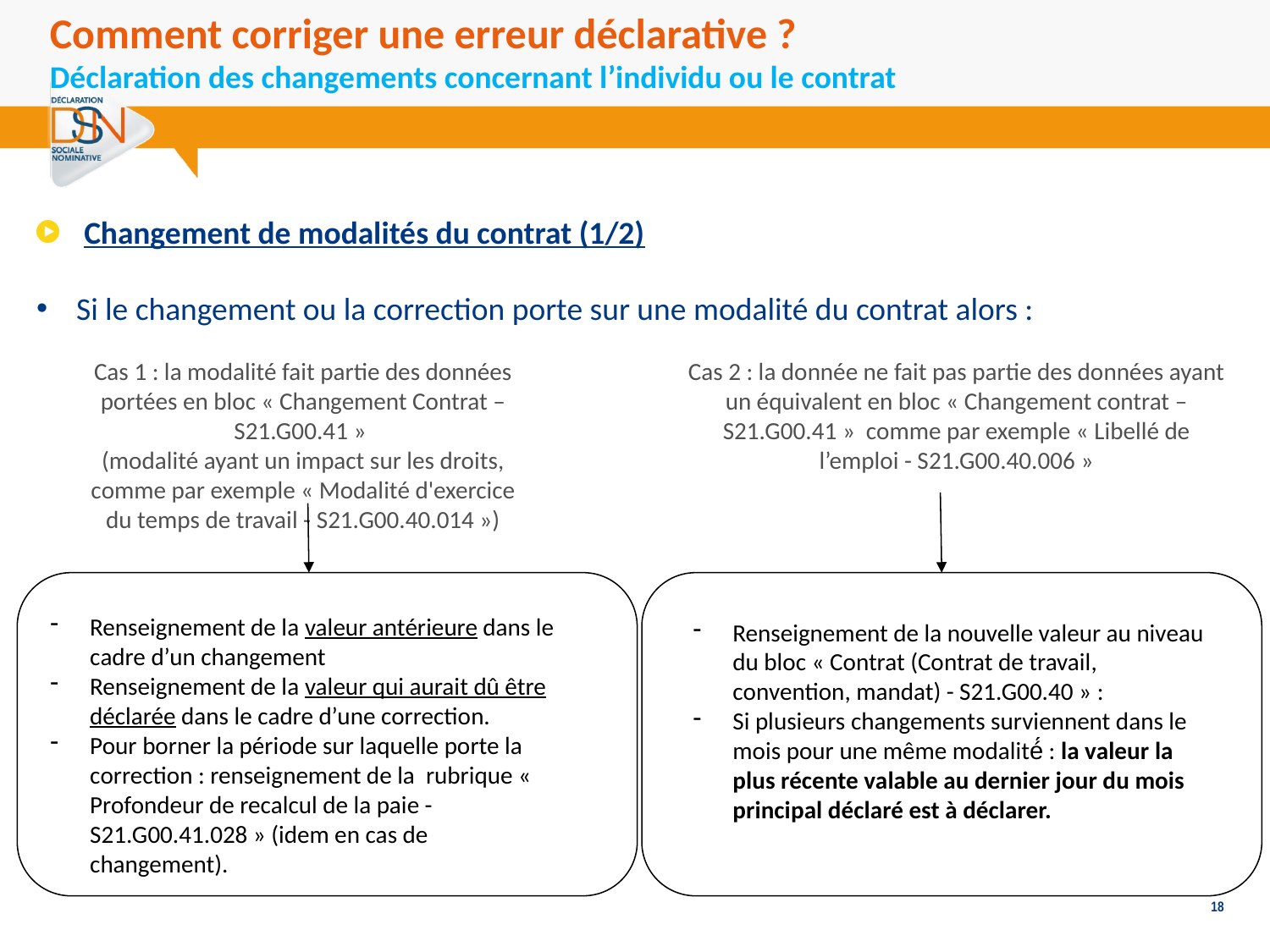

Comment corriger une erreur déclarative ?
Déclaration des changements concernant l’individu ou le contrat
Changement de modalités du contrat (1/2)

Si le changement ou la correction porte sur une modalité du contrat alors :

Cas 1 : la modalité fait partie des données portées en bloc « Changement Contrat – S21.G00.41 »
(modalité ayant un impact sur les droits, comme par exemple « Modalité d'exercice du temps de travail - S21.G00.40.014 »)
Cas 2 : la donnée ne fait pas partie des données ayant un équivalent en bloc « Changement contrat – S21.G00.41 »  comme par exemple « Libellé de l’emploi - S21.G00.40.006 »

Renseignement de la valeur antérieure dans le cadre d’un changement
Renseignement de la valeur qui aurait dû être déclarée dans le cadre d’une correction.
Pour borner la période sur laquelle porte la correction : renseignement de la  rubrique « Profondeur de recalcul de la paie - S21.G00.41.028 » (idem en cas de changement).

Renseignement de la nouvelle valeur au niveau du bloc « Contrat (Contrat de travail, convention, mandat) - S21.G00.40 » :
Si plusieurs changements surviennent dans le mois pour une même modalité́ : la valeur la plus récente valable au dernier jour du mois principal déclaré est à déclarer.
18